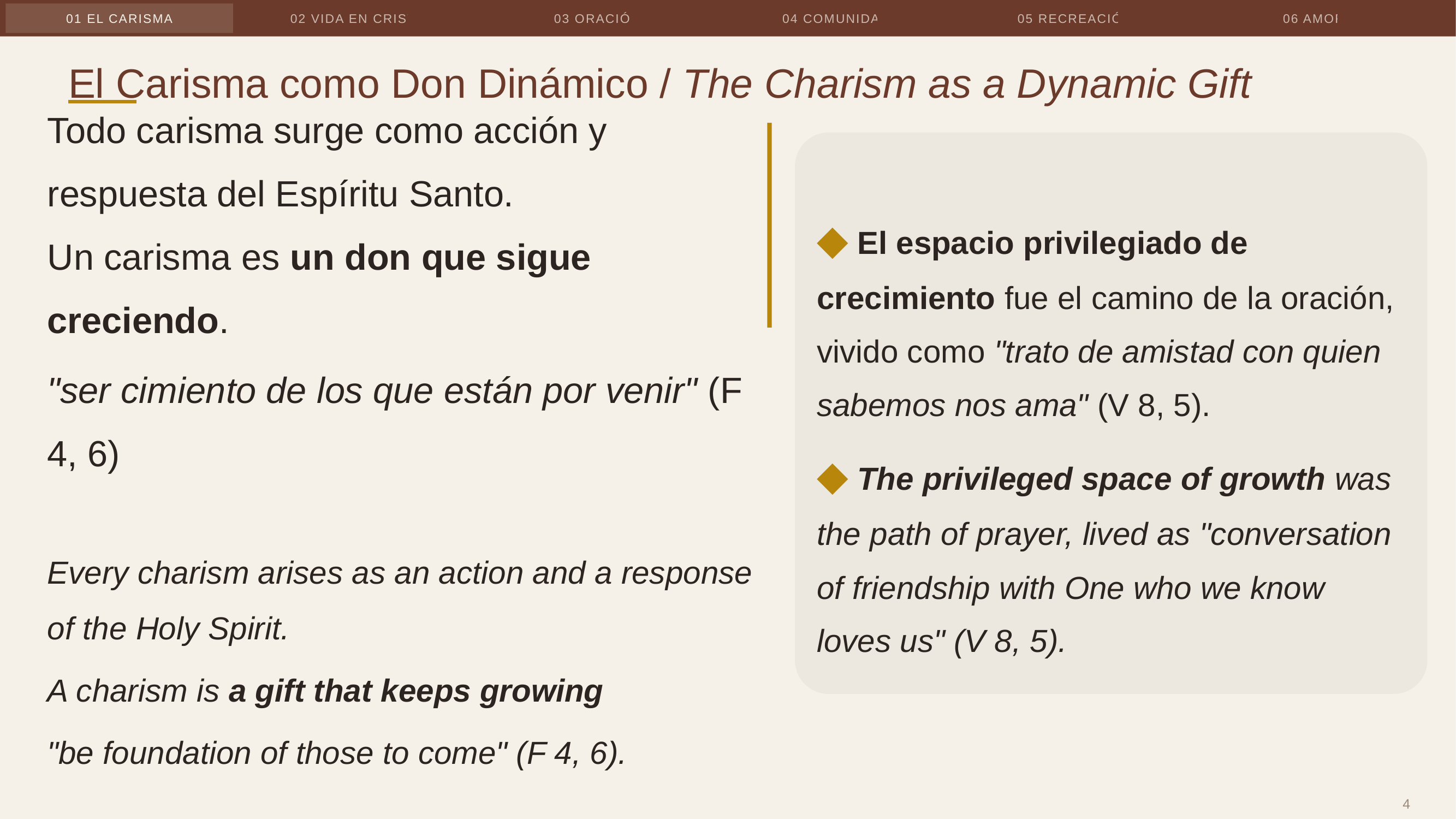

01 EL CARISMA
02 VIDA EN CRISTO
03 ORACIÓN
04 COMUNIDAD
05 RECREACIÓN
06 AMOR
El Carisma como Don Dinámico / The Charism as a Dynamic Gift

Todo carisma surge como acción y respuesta del Espíritu Santo.
Un carisma es un don que sigue creciendo.
"ser cimiento de los que están por venir" (F 4, 6)

Every charism arises as an action and a response of the Holy Spirit.
A charism is a gift that keeps growing
"be foundation of those to come" (F 4, 6).

◆ El espacio privilegiado de crecimiento fue el camino de la oración, vivido como "trato de amistad con quien sabemos nos ama" (V 8, 5).
◆ The privileged space of growth was the path of prayer, lived as "conversation of friendship with One who we know loves us" (V 8, 5).
4